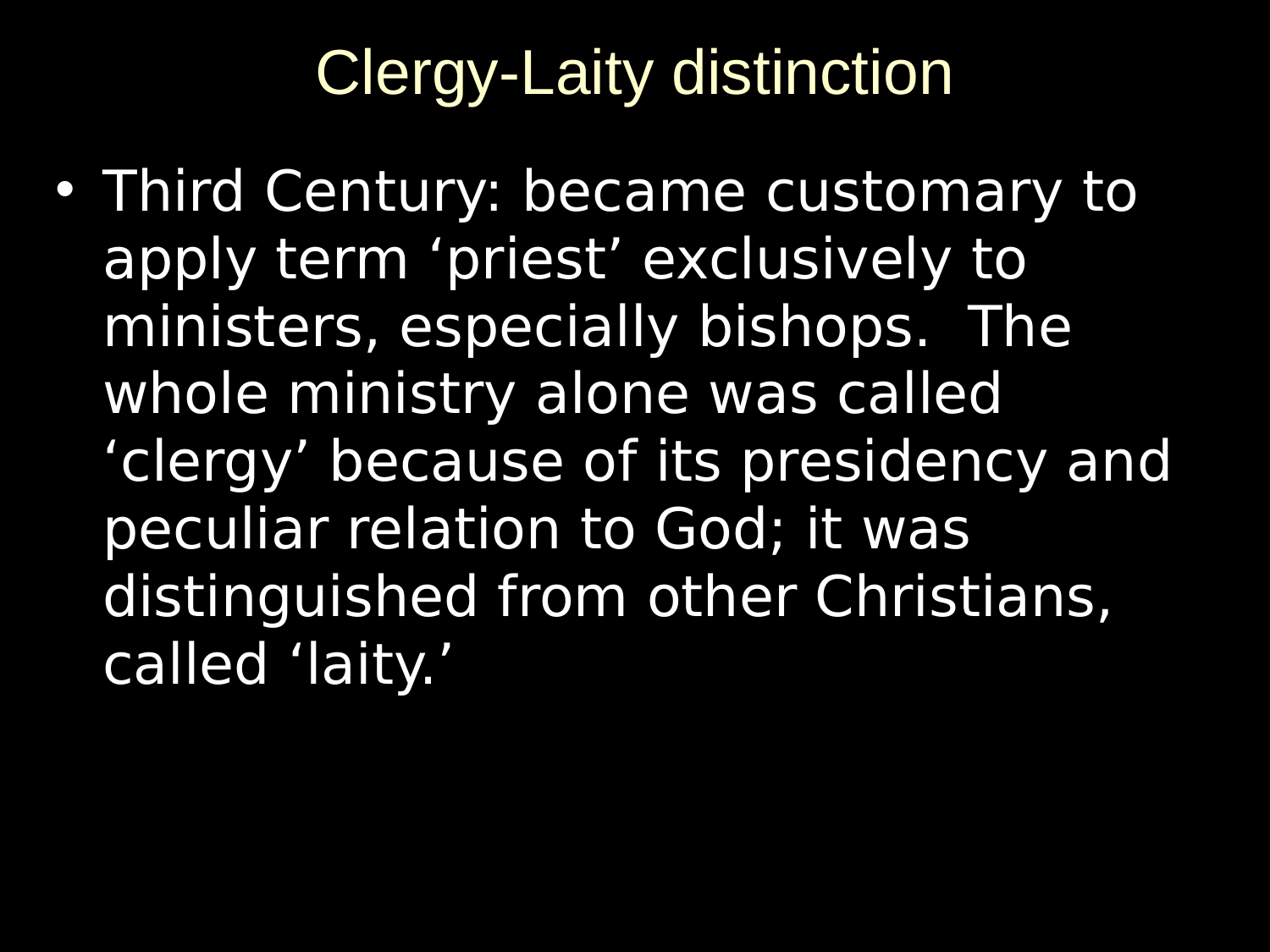

# Clergy-Laity distinction
Third Century: became customary to apply term ‘priest’ exclusively to ministers, especially bishops.  The whole ministry alone was called ‘clergy’ because of its presidency and peculiar relation to God; it was distinguished from other Christians, called ‘laity.’